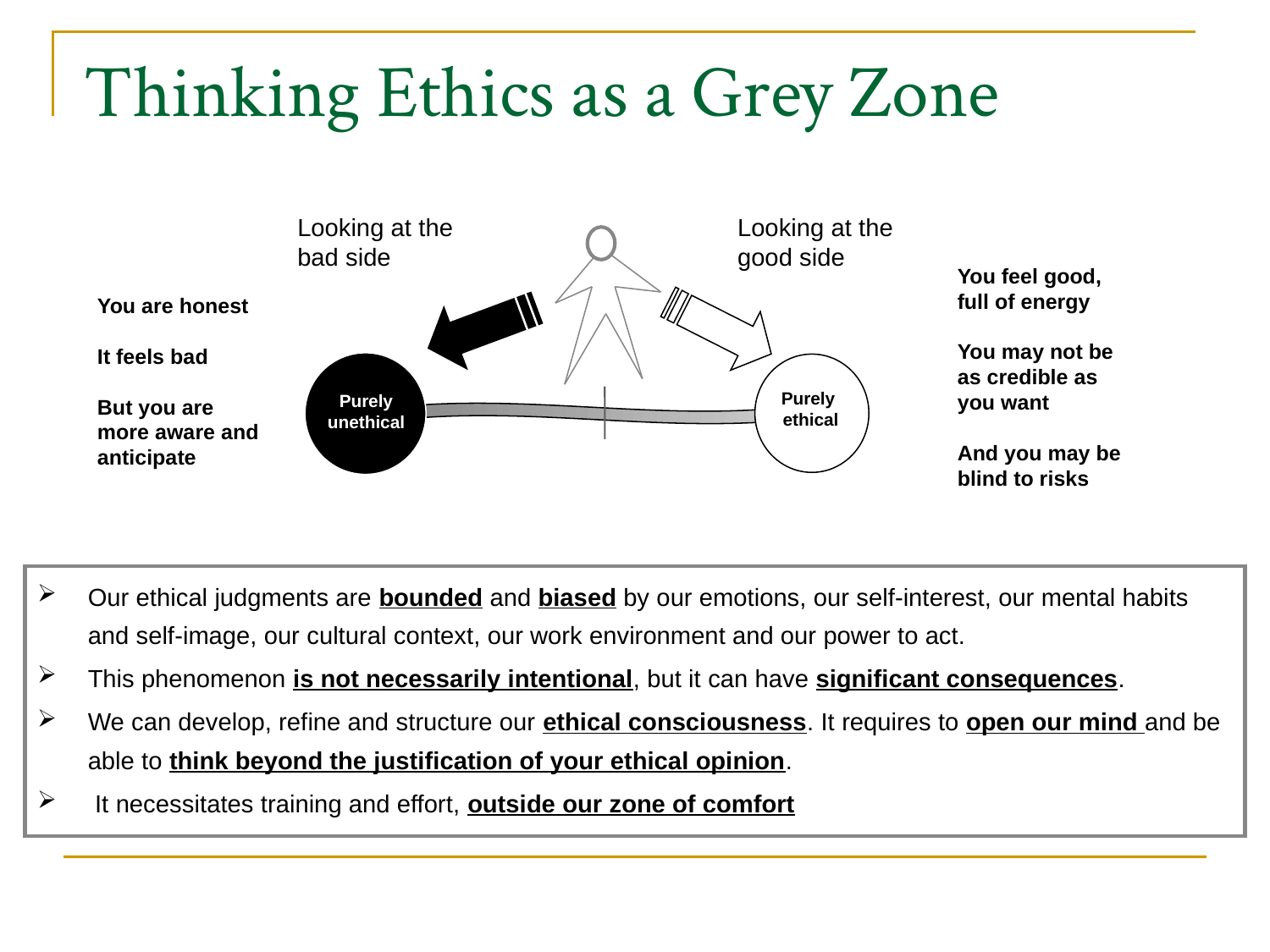

Thinking Ethics as a Grey Zone

Looking at the bad side
Looking at the good side

You feel good, full of energy

You may not be as credible as you want

And you may be blind to risks

You are honest

It feels bad

But you are more aware and anticipate

Purely
ethical
Purely
unethical

Our ethical judgments are bounded and biased by our emotions, our self-interest, our mental habits and self-image, our cultural context, our work environment and our power to act.
This phenomenon is not necessarily intentional, but it can have significant consequences.
We can develop, refine and structure our ethical consciousness. It requires to open our mind and be able to think beyond the justification of your ethical opinion.
 It necessitates training and effort, outside our zone of comfort
Marc Le Menestrel, UPF & INSEAD, for